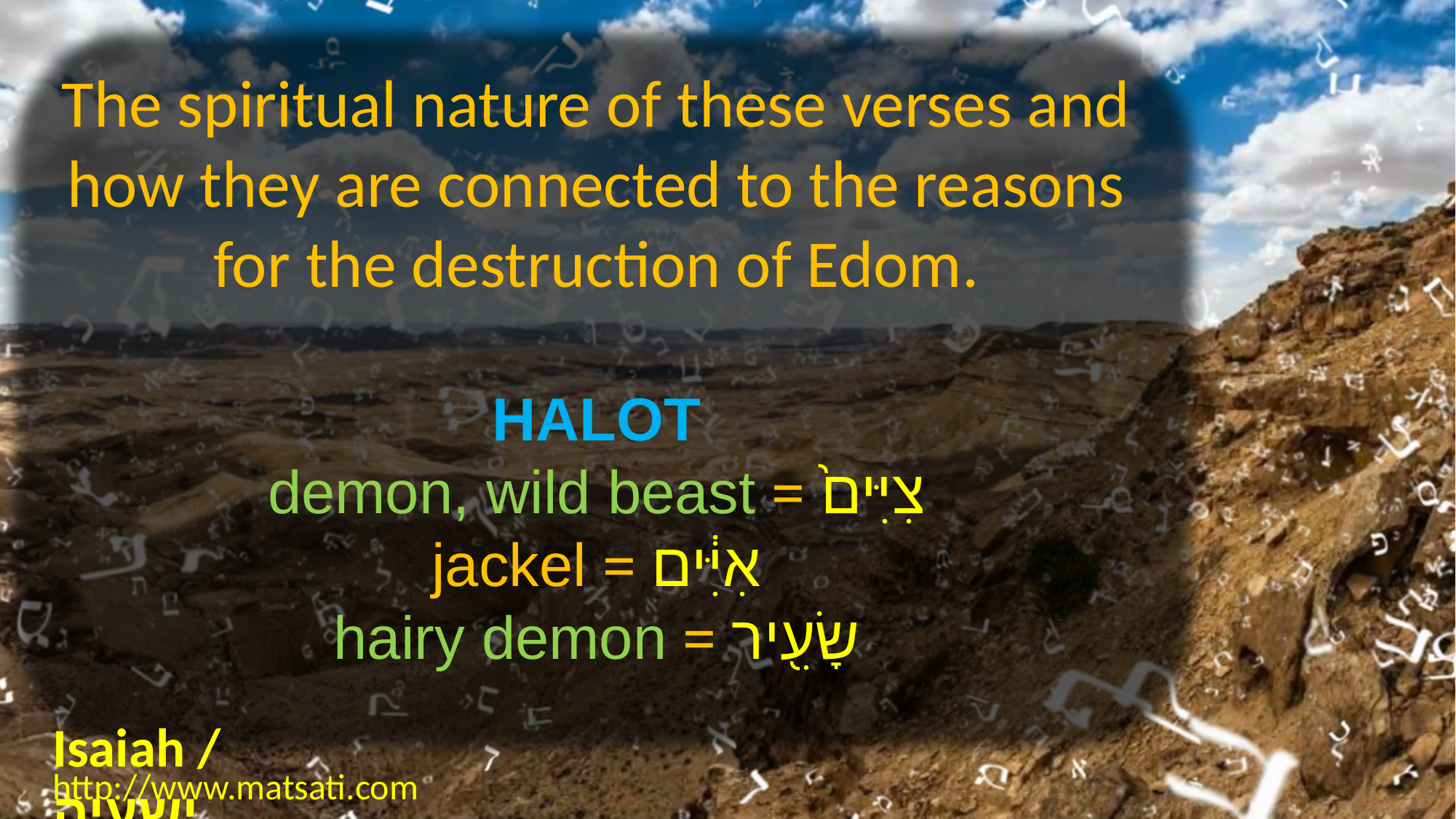

The spiritual nature of these verses and how they are connected to the reasons for the destruction of Edom.

HALOT
צִיִּים֙ = demon, wild beast
אִיִּ֔ים = jackel
שָׂעִ֖יר = hairy demon

Isaiah / ישעיה
http://www.matsati.com